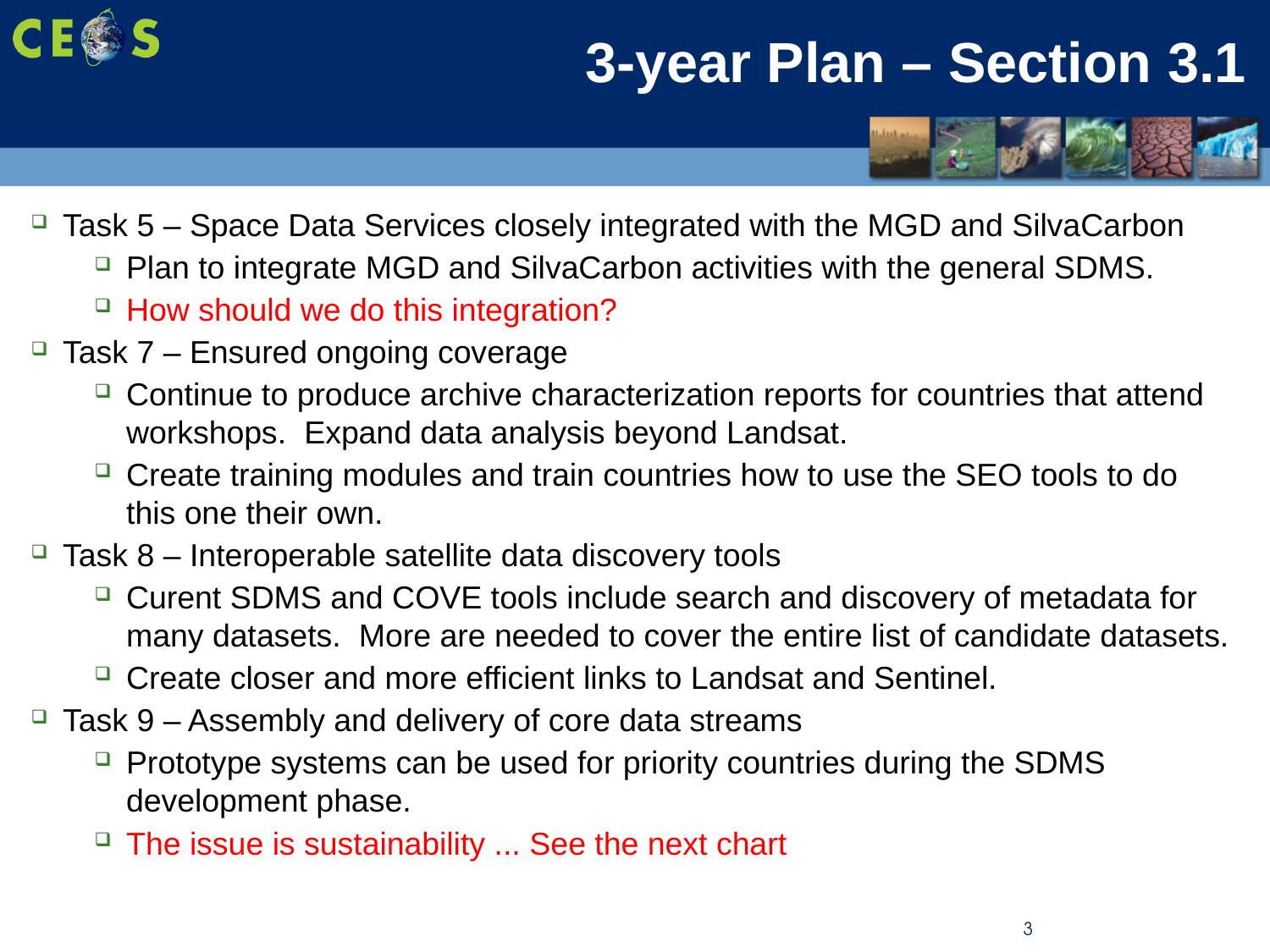

# 3-year Plan – Section 3.1
Task 5 – Space Data Services closely integrated with the MGD and SilvaCarbon
Plan to integrate MGD and SilvaCarbon activities with the general SDMS.
How should we do this integration?
Task 7 – Ensured ongoing coverage
Continue to produce archive characterization reports for countries that attend workshops.  Expand data analysis beyond Landsat.
Create training modules and train countries how to use the SEO tools to do this one their own.
Task 8 – Interoperable satellite data discovery tools
Curent SDMS and COVE tools include search and discovery of metadata for many datasets.  More are needed to cover the entire list of candidate datasets.
Create closer and more efficient links to Landsat and Sentinel.
Task 9 – Assembly and delivery of core data streams
Prototype systems can be used for priority countries during the SDMS development phase.
The issue is sustainability ... See the next chart
3